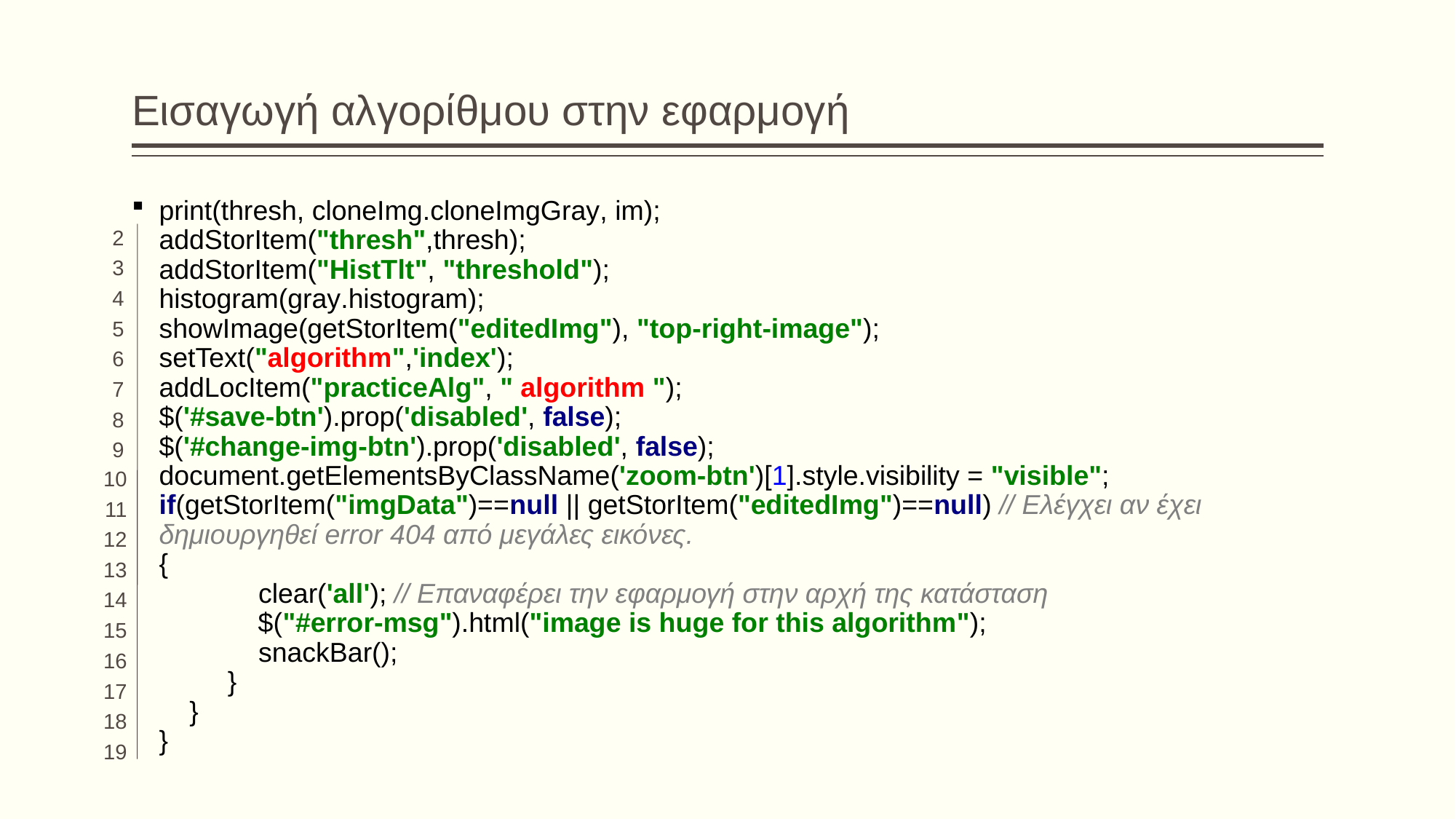

# Εισαγωγή αλγορίθμου στην εφαρμογή
print(thresh, cloneImg.cloneImgGray, im);
addStorItem("thresh",thresh);
addStorItem("HistTlt", "threshold");
histogram(gray.histogram);
showImage(getStorItem("editedImg"), "top-right-image");
setText("algorithm",'index');
addLocItem("practiceAlg", " algorithm ");
$('#save-btn').prop('disabled', false);
$('#change-img-btn').prop('disabled', false);
document.getElementsByClassName('zoom-btn')[1].style.visibility = "visible";
if(getStorItem("imgData")==null || getStorItem("editedImg")==null) // Ελέγχει αν έχει δημιουργηθεί error 404 από μεγάλες εικόνες.
{
             clear('all'); // Επαναφέρει την εφαρμογή στην αρχή της κατάσταση
             $("#error-msg").html("image is huge for this algorithm");
             snackBar();
         }
    }
}
1
23456789

10
11
12
13
14
15
16
17
18
19